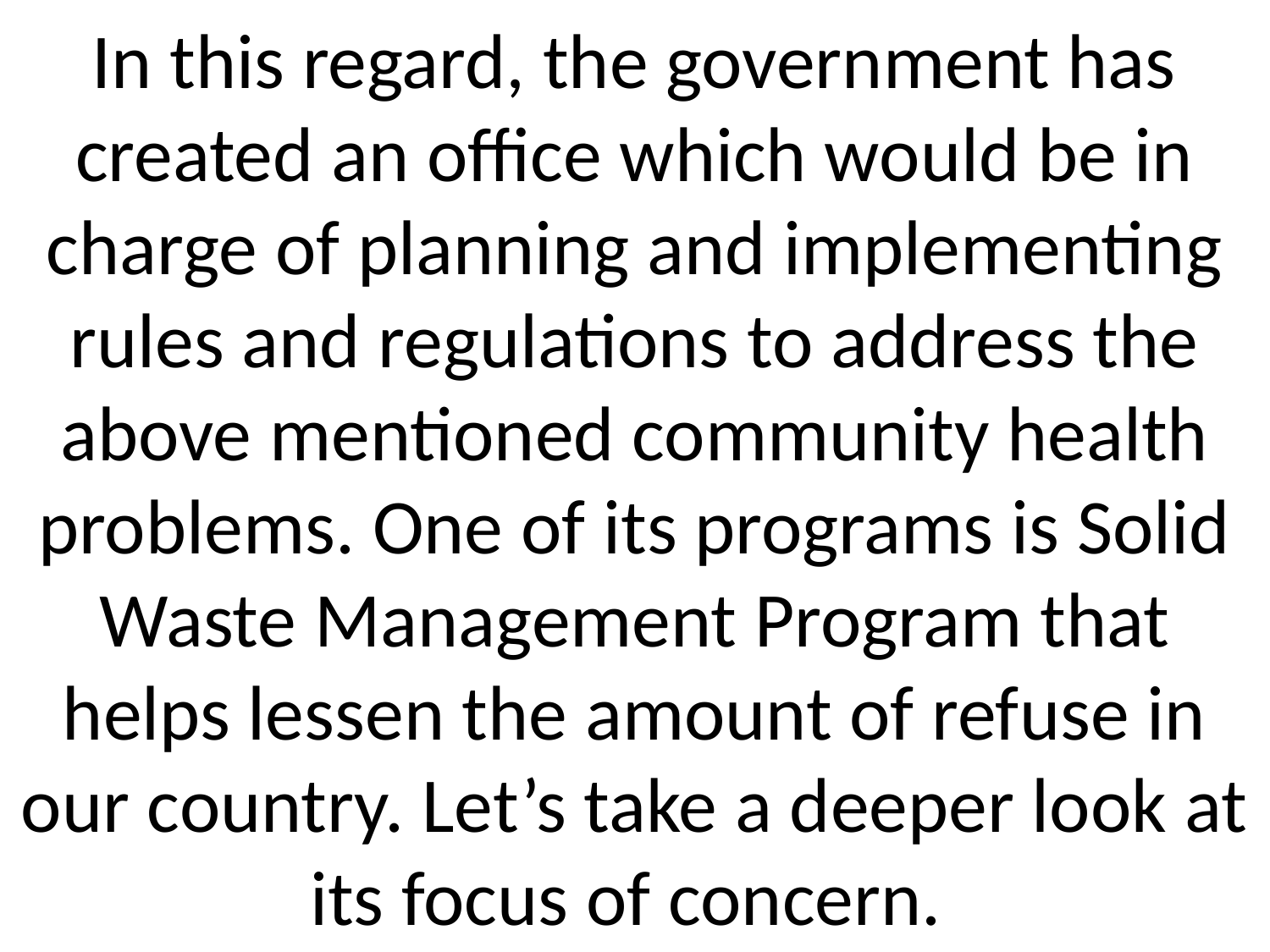

# In this regard, the government has created an office which would be in charge of planning and implementing rules and regulations to address the above mentioned community health problems. One of its programs is Solid Waste Management Program that helps lessen the amount of refuse in our country. Let’s take a deeper look at its focus of concern.